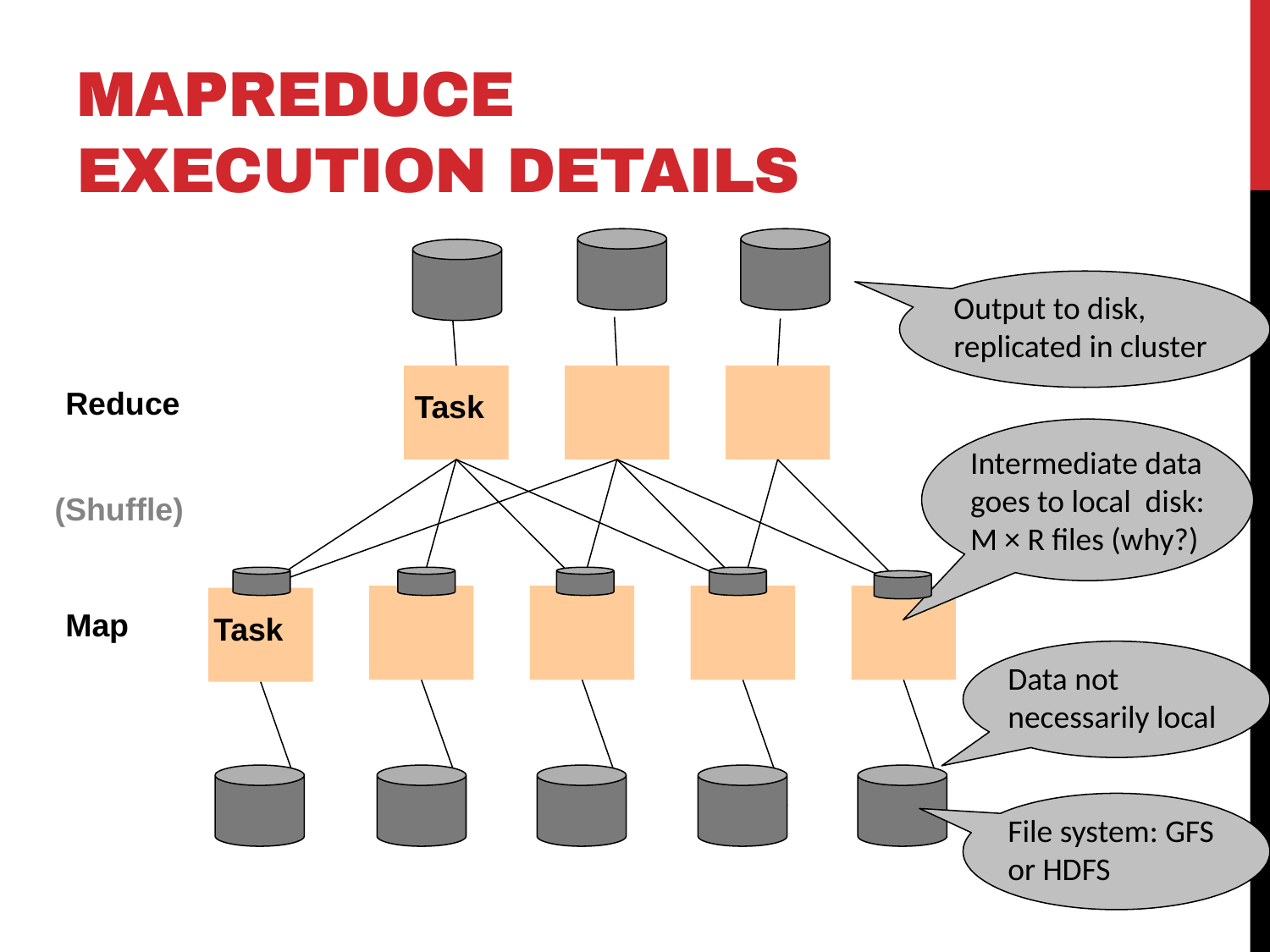

# MapReduce Execution Details

Output to disk, replicated in cluster

Reduce
(Shuffle)
Map
Task
Intermediate data
goes to local  disk:
M × R files (why?)

Task
Data not necessarily local
File system: GFS or HDFS